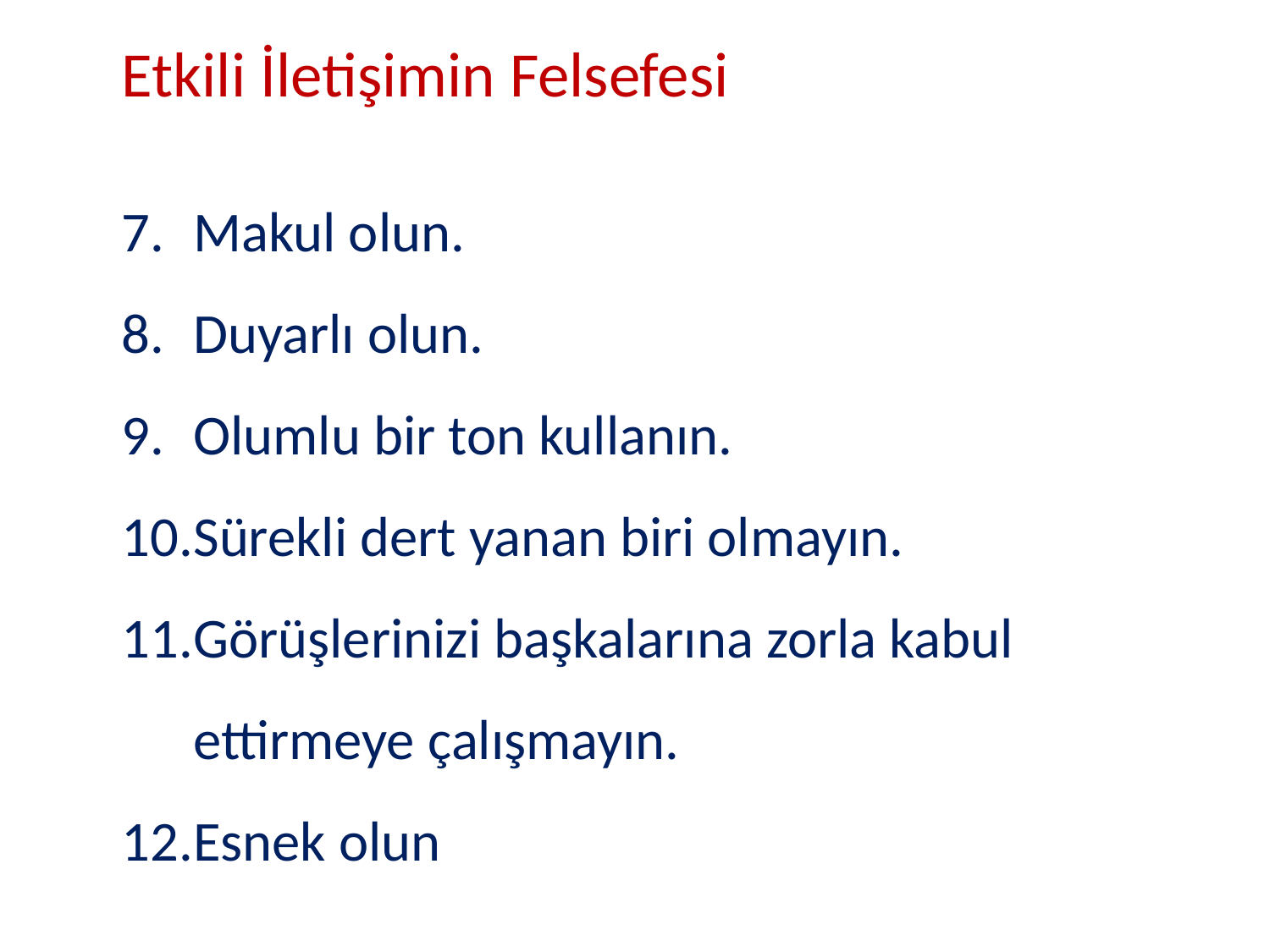

Etkili İletişimin Felsefesi
Makul olun.
Duyarlı olun.
Olumlu bir ton kullanın.
Sürekli dert yanan biri olmayın.
Görüşlerinizi başkalarına zorla kabul ettirmeye çalışmayın.
Esnek olun